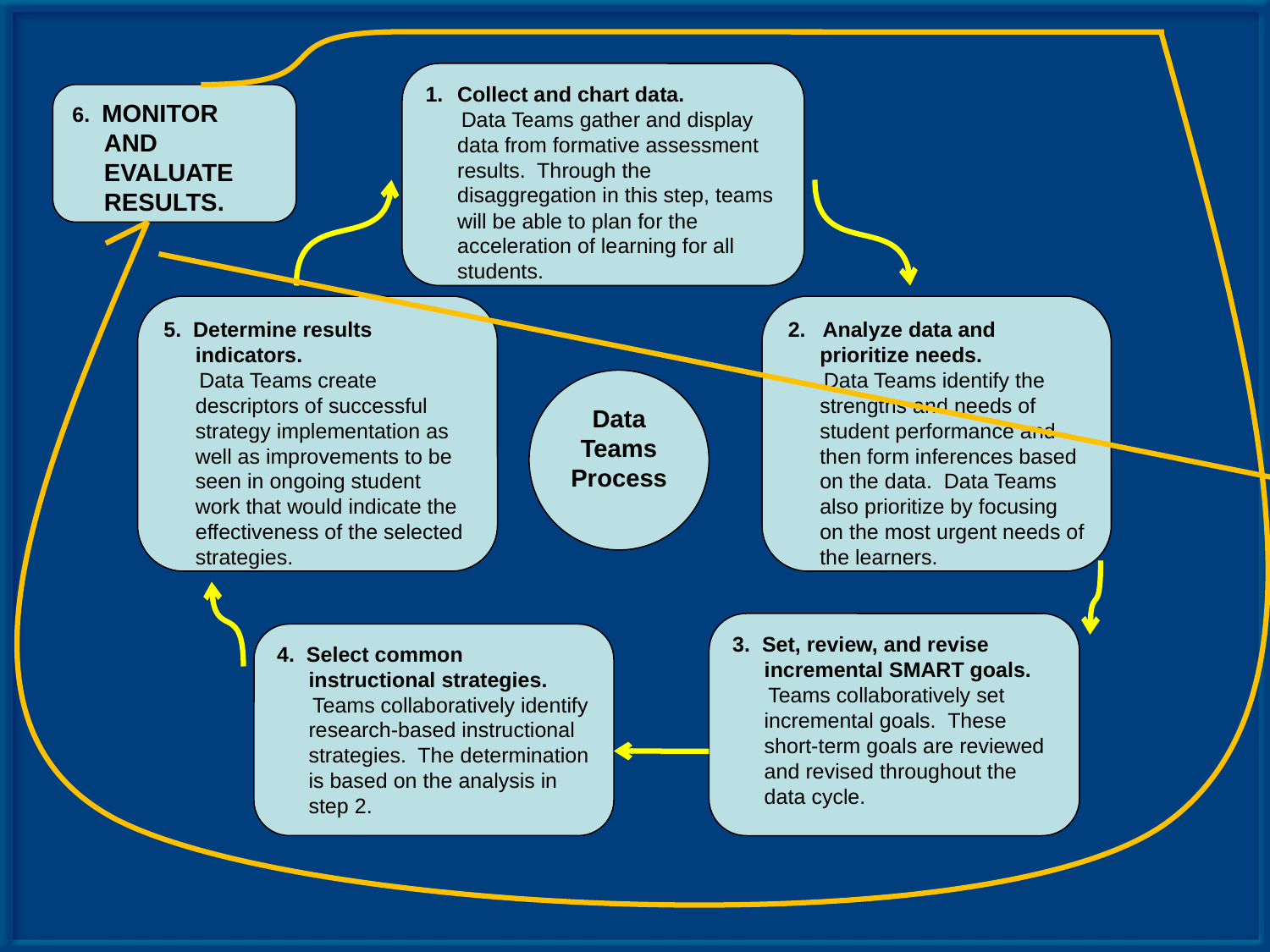

Collect and chart data.
      Data Teams gather and display data from formative assessment results.  Through the disaggregation in this step, teams will be able to plan for the acceleration of learning for all students.
6.  MONITOR AND EVALUATE RESULTS.

5.  Determine results indicators.
      Data Teams create descriptors of successful strategy implementation as well as improvements to be seen in ongoing student work that would indicate the effectiveness of the selected strategies.
2.   Analyze data and prioritize needs.
      Data Teams identify the strengths and needs of student performance and then form inferences based on the data.  Data Teams also prioritize by focusing on the most urgent needs of the learners.
Data Teams Process
3.  Set, review, and revise incremental SMART goals.
      Teams collaboratively set incremental goals.  These short-term goals are reviewed and revised throughout the data cycle.
4.  Select common instructional strategies.
      Teams collaboratively identify research-based instructional strategies.  The determination is based on the analysis in step 2.